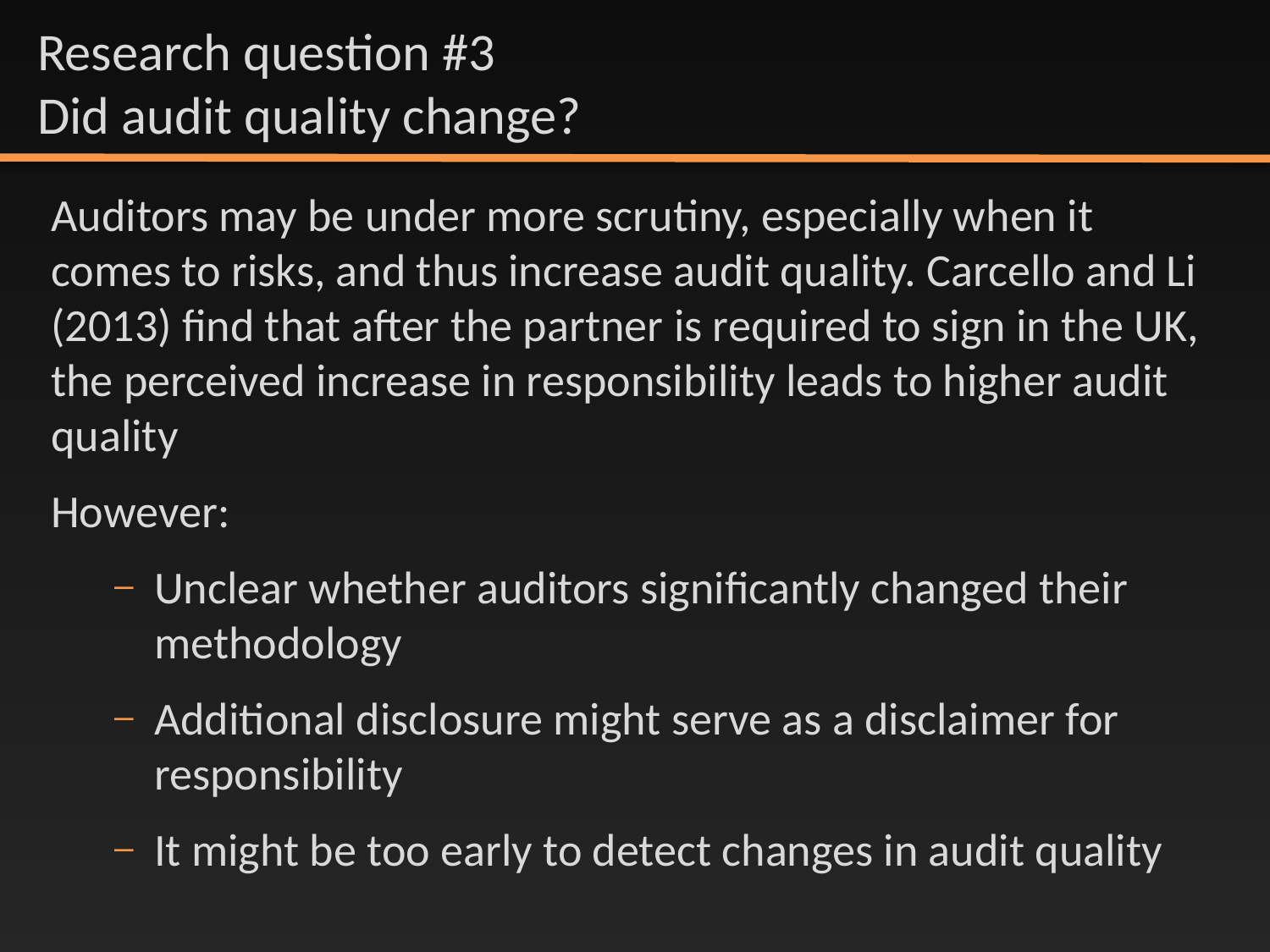

# Research question #3 Did audit quality change?
Auditors may be under more scrutiny, especially when it comes to risks, and thus increase audit quality. Carcello and Li (2013) find that after the partner is required to sign in the UK, the perceived increase in responsibility leads to higher audit quality
However:
Unclear whether auditors significantly changed their methodology
Additional disclosure might serve as a disclaimer for responsibility
It might be too early to detect changes in audit quality